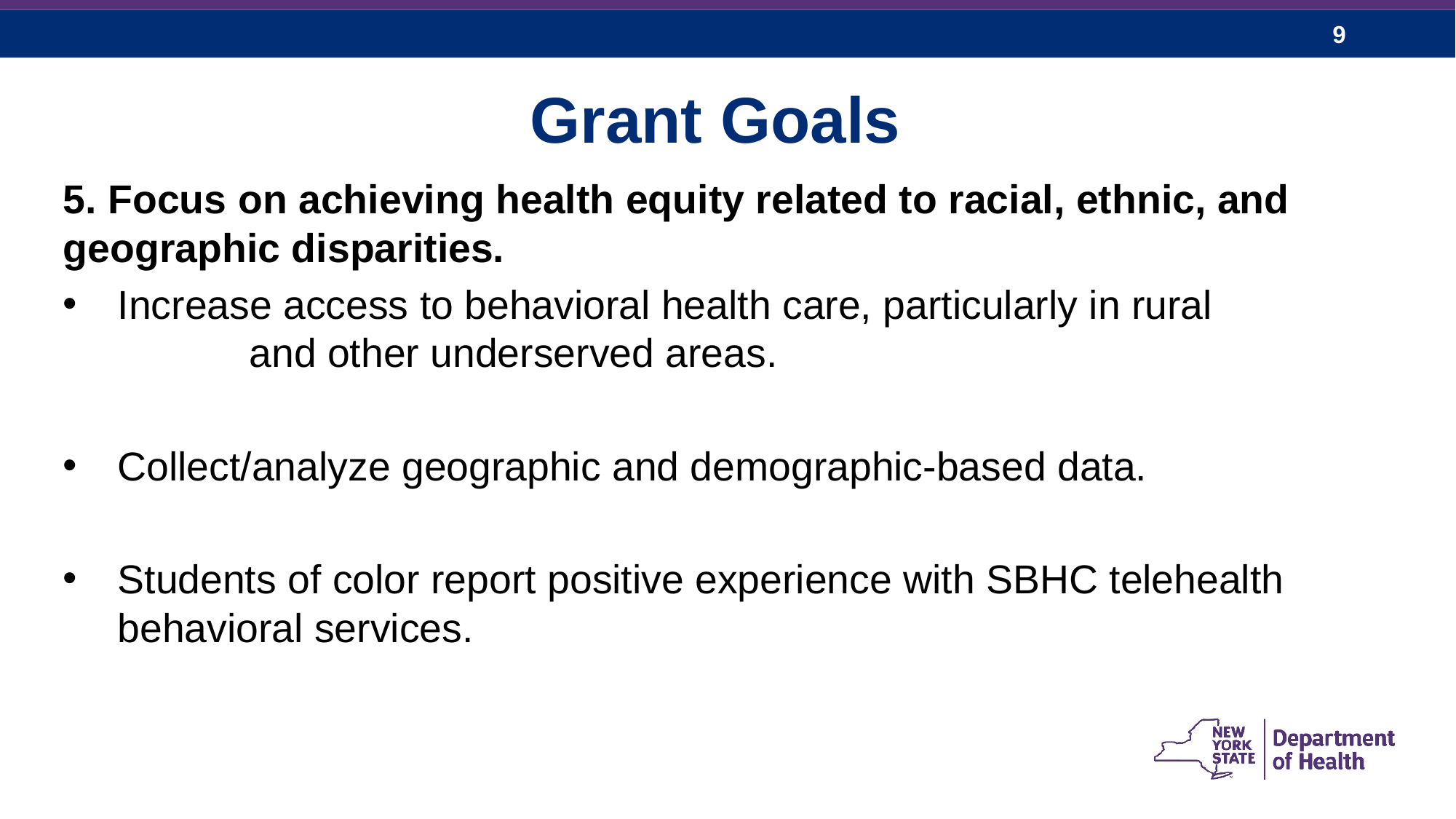

Grant Goals
5. Focus on achieving health equity related to racial, ethnic, and geographic disparities.
Increase access to behavioral health care, particularly in rural 	  	  and other underserved areas.

Collect/analyze geographic and demographic-based data.

Students of color report positive experience with SBHC telehealth behavioral services.